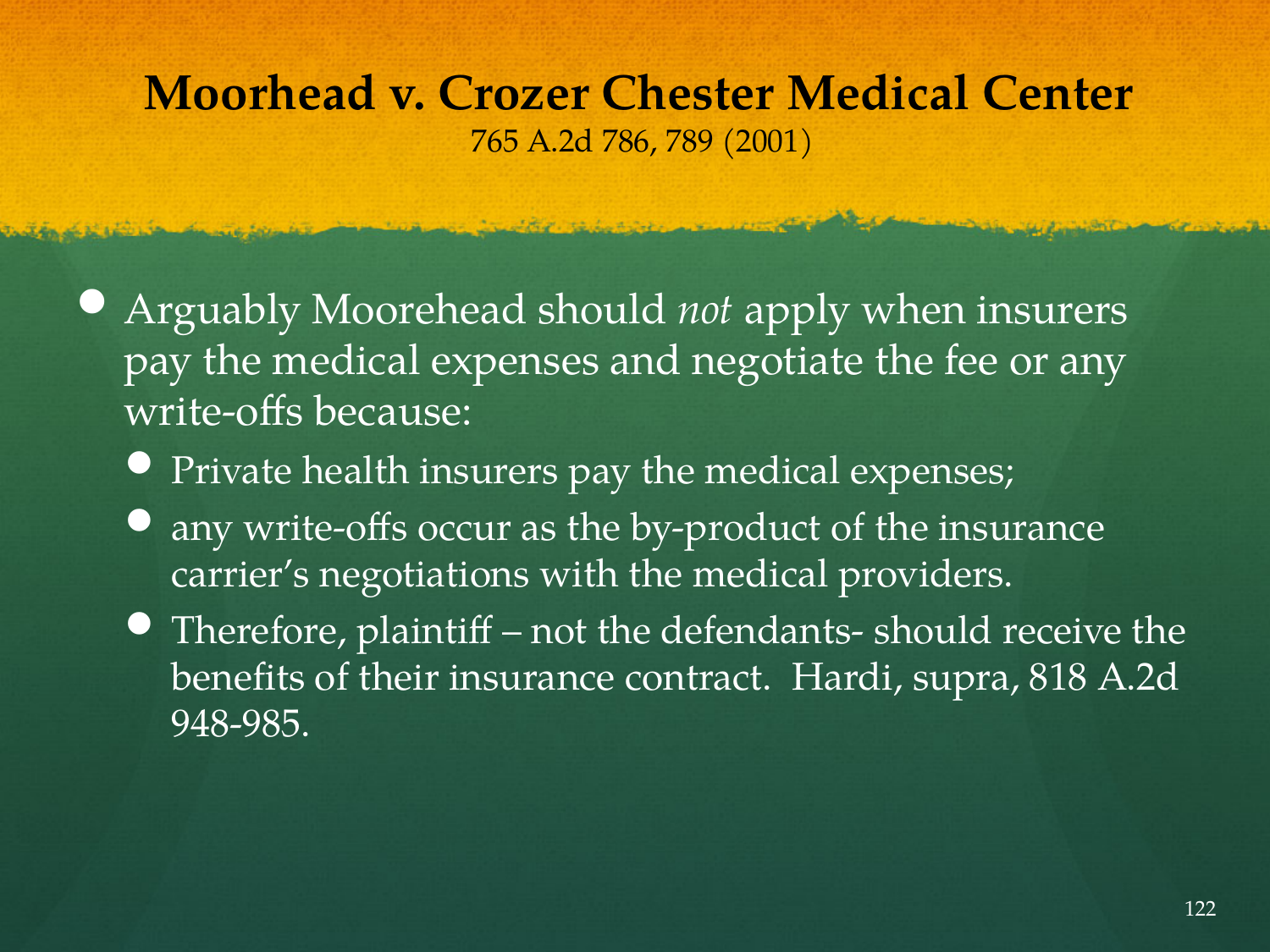

# Moorhead v. Crozer Chester Medical Center 765 A.2d 786, 789 (2001)
Arguably Moorehead should not apply when insurers pay the medical expenses and negotiate the fee or any write-offs because:
Private health insurers pay the medical expenses;
any write-offs occur as the by-product of the insurance carrier’s negotiations with the medical providers.
Therefore, plaintiff – not the defendants- should receive the benefits of their insurance contract.  Hardi, supra, 818 A.2d 948-985.
122